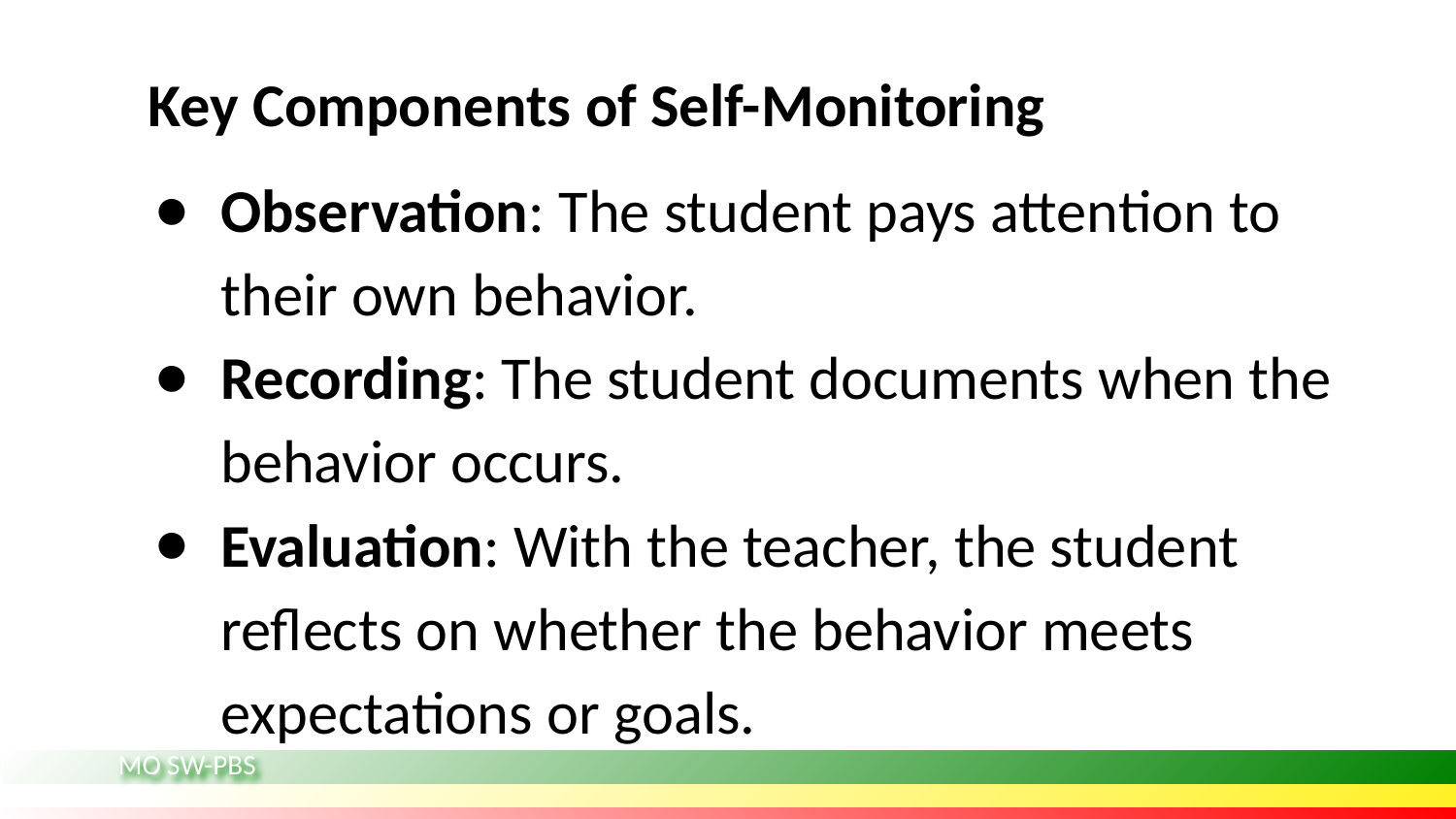

Key Components of Self-Monitoring
Observation: The student pays attention to their own behavior.
Recording: The student documents when the behavior occurs.
Evaluation: With the teacher, the student reflects on whether the behavior meets expectations or goals.